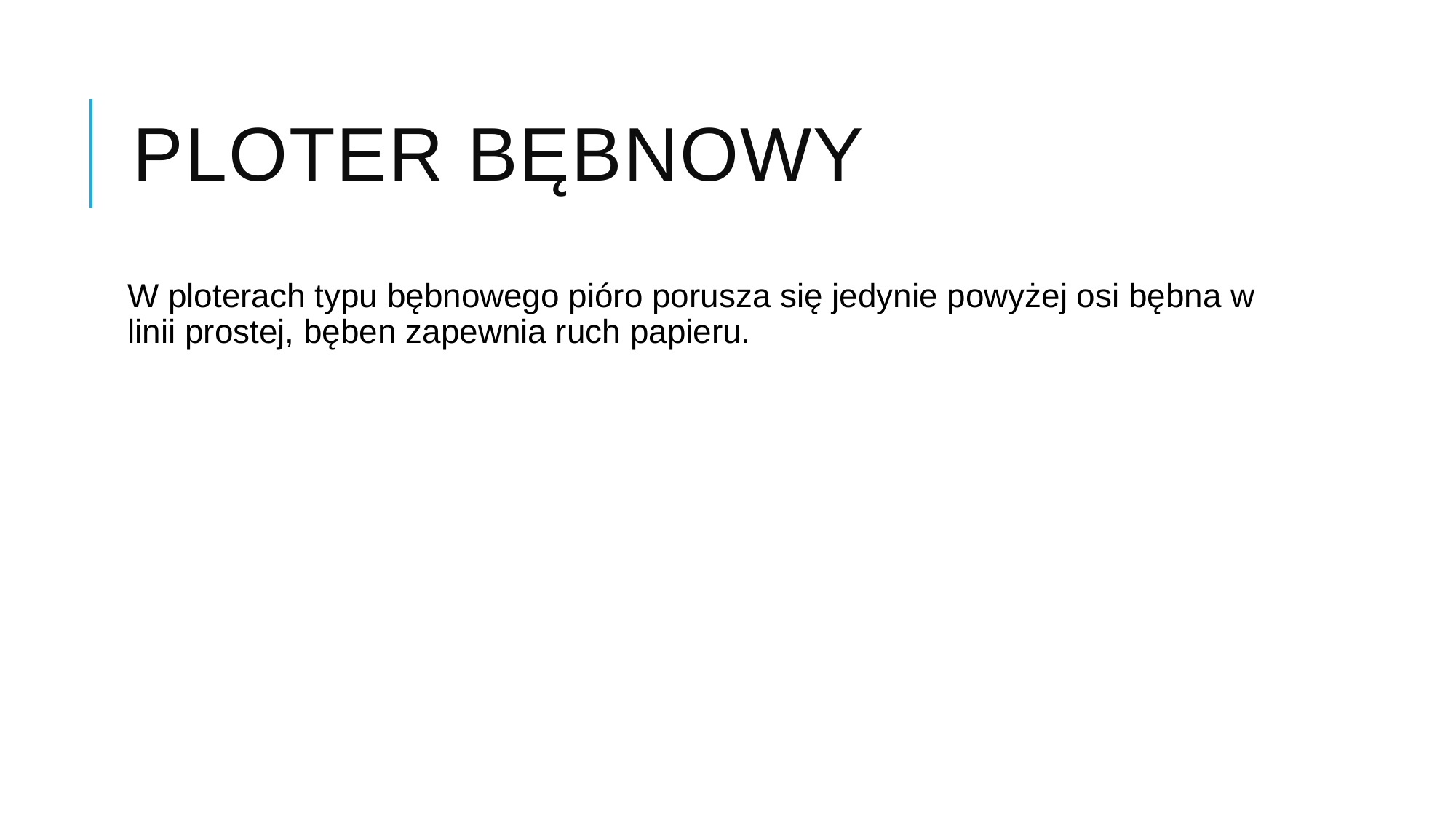

# Ploter bębnowy
W ploterach typu bębnowego pióro porusza się jedynie powyżej osi bębna w linii prostej, bęben zapewnia ruch papieru.